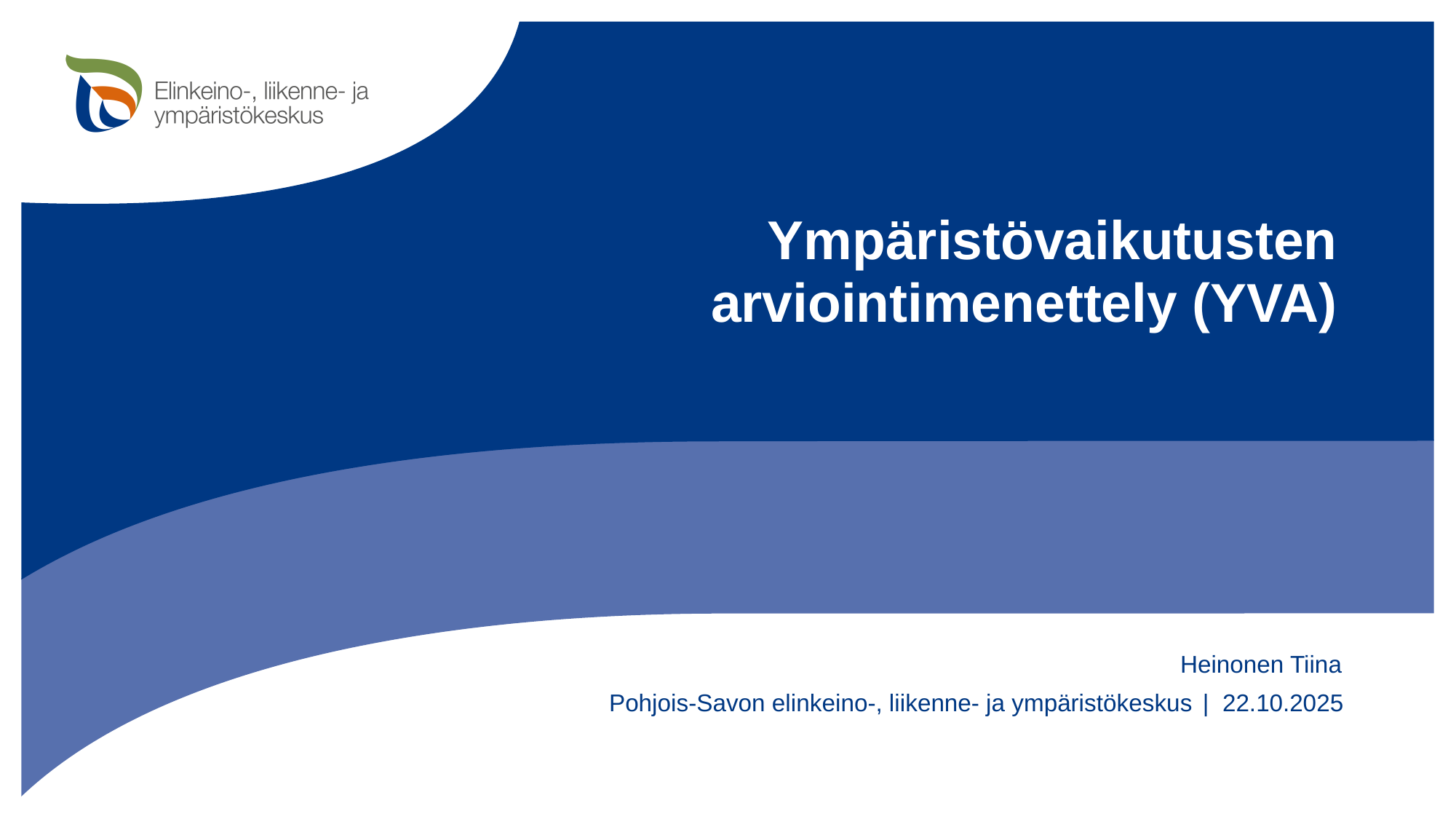

# Ympäristövaikutusten arviointimenettely (YVA)
Heinonen Tiina
Pohjois-Savon elinkeino-, liikenne- ja ympäristökeskus
|  22.10.2025